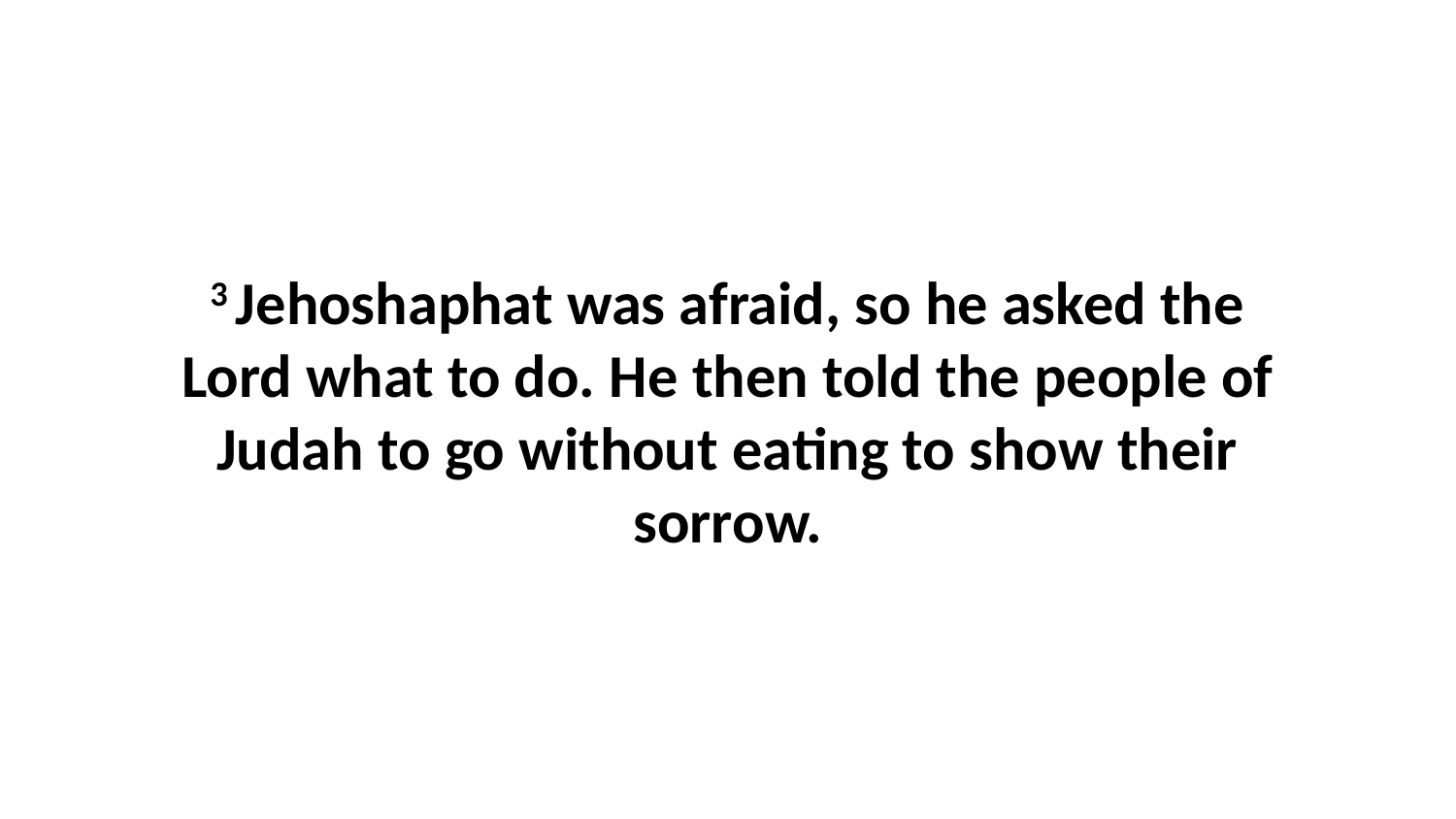

3 Jehoshaphat was afraid, so he asked the Lord what to do. He then told the people of Judah to go without eating to show their sorrow.